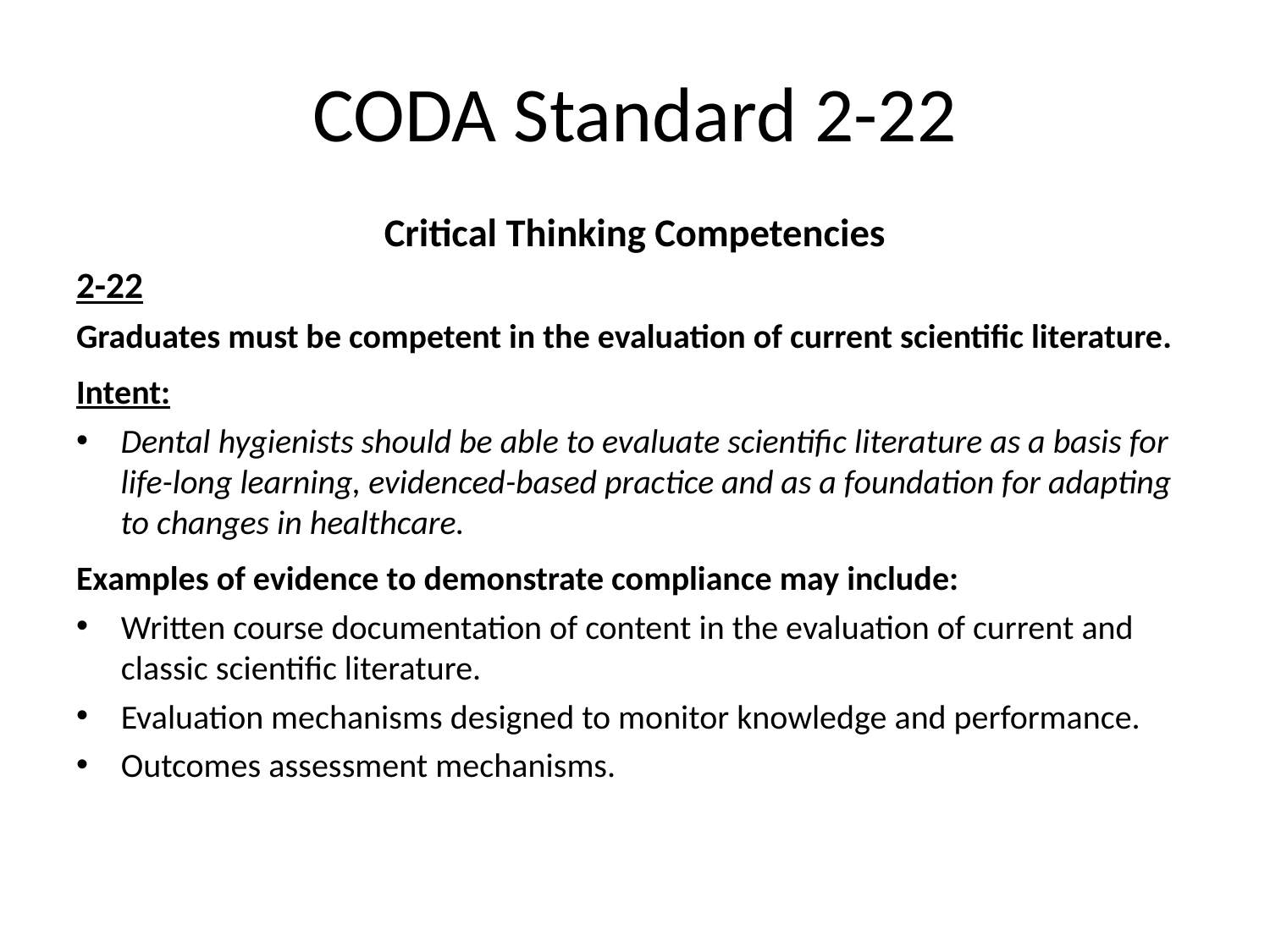

# CODA Standard 2-22
Critical Thinking Competencies
2-22
Graduates must be competent in the evaluation of current scientific literature.
Intent:
Dental hygienists should be able to evaluate scientific literature as a basis for life-long learning, evidenced-based practice and as a foundation for adapting to changes in healthcare.
Examples of evidence to demonstrate compliance may include:
Written course documentation of content in the evaluation of current and classic scientific literature.
Evaluation mechanisms designed to monitor knowledge and performance.
Outcomes assessment mechanisms.